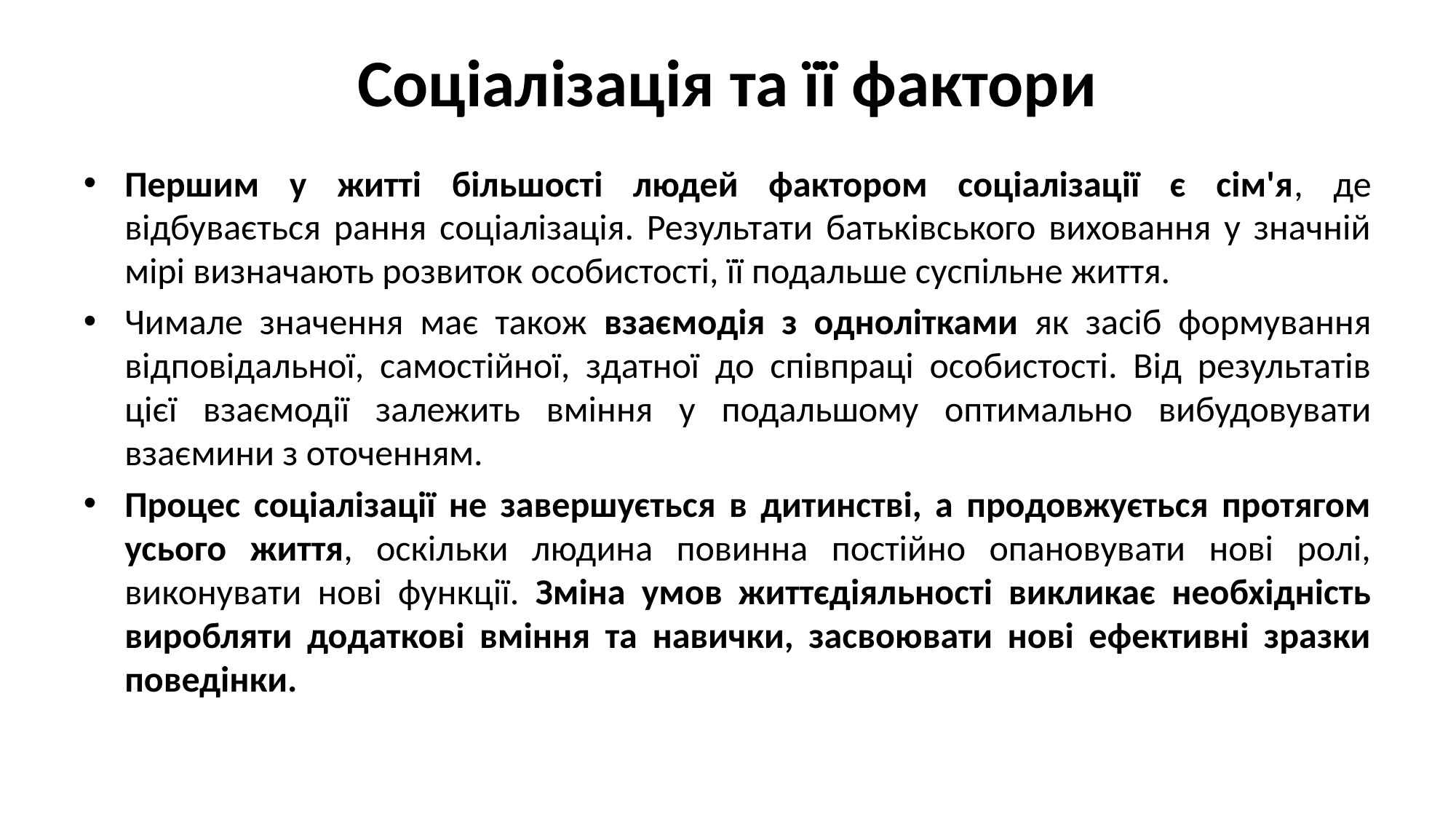

# Соціалізація та її фактори
Першим у житті більшості людей фактором соціалізації є сім'я, де відбувається рання соціалізація. Результати батьківського виховання у значній мірі визначають розвиток особистості, її подальше суспільне життя.
Чимале значення має також взаємодія з однолітками як засіб формування відповідальної, самостійної, здатної до співпраці особистості. Від результатів цієї взаємодії залежить вміння у подальшому оптимально вибудовувати взаємини з оточенням.
Процес соціалізації не завершується в дитинстві, а продовжується протягом усього життя, оскільки людина повинна постійно опановувати нові ролі, виконувати нові функції. Зміна умов життєдіяльності викликає необхідність виробляти додаткові вміння та навички, засвоювати нові ефективні зразки поведінки.